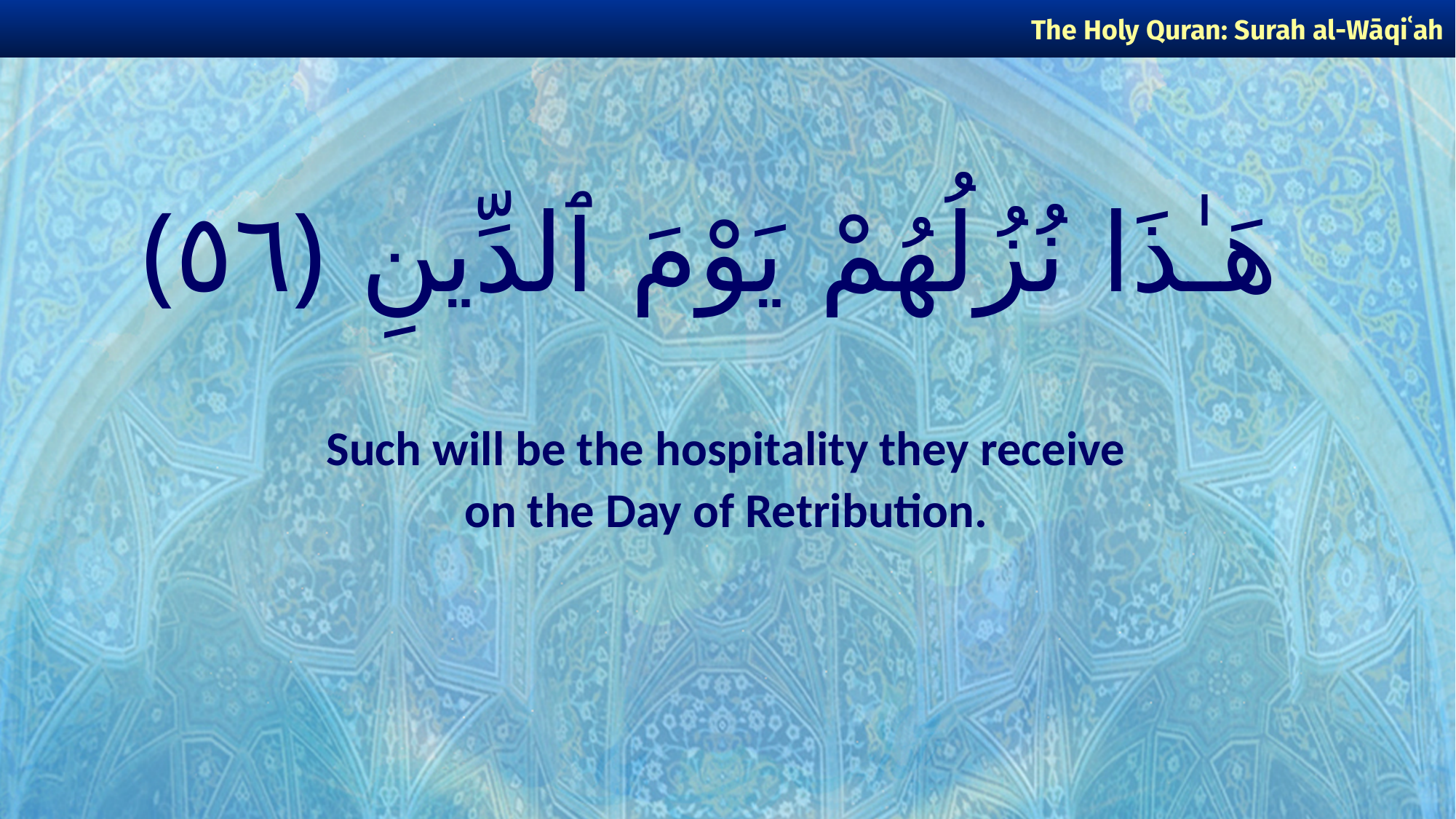

The Holy Quran: Surah al-Wāqiʿah
# هَـٰذَا نُزُلُهُمْ يَوْمَ ٱلدِّينِ ﴿٥٦﴾
Such will be the hospitality they receive
on the Day of Retribution.